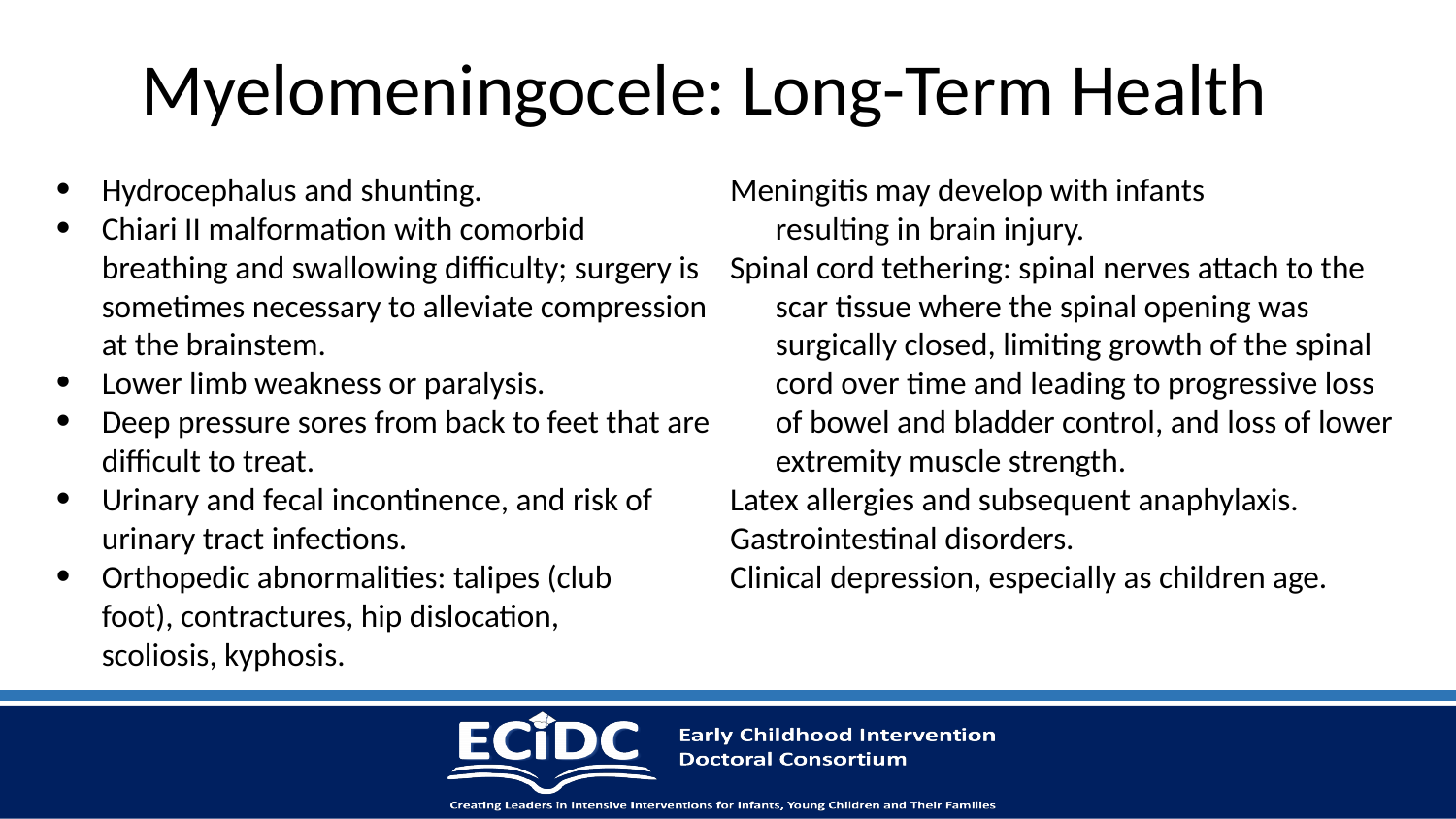

# Myelomeningocele: Long-Term Health
Hydrocephalus and shunting.
Chiari II malformation with comorbid breathing and swallowing difficulty; surgery is sometimes necessary to alleviate compression at the brainstem.
Lower limb weakness or paralysis.
Deep pressure sores from back to feet that are difficult to treat.
Urinary and fecal incontinence, and risk of urinary tract infections.
Orthopedic abnormalities: talipes (club foot), contractures, hip dislocation, scoliosis, kyphosis.
Meningitis may develop with infants resulting in brain injury.
Spinal cord tethering: spinal nerves attach to the scar tissue where the spinal opening was surgically closed, limiting growth of the spinal cord over time and leading to progressive loss of bowel and bladder control, and loss of lower extremity muscle strength.
Latex allergies and subsequent anaphylaxis.
Gastrointestinal disorders.
Clinical depression, especially as children age.